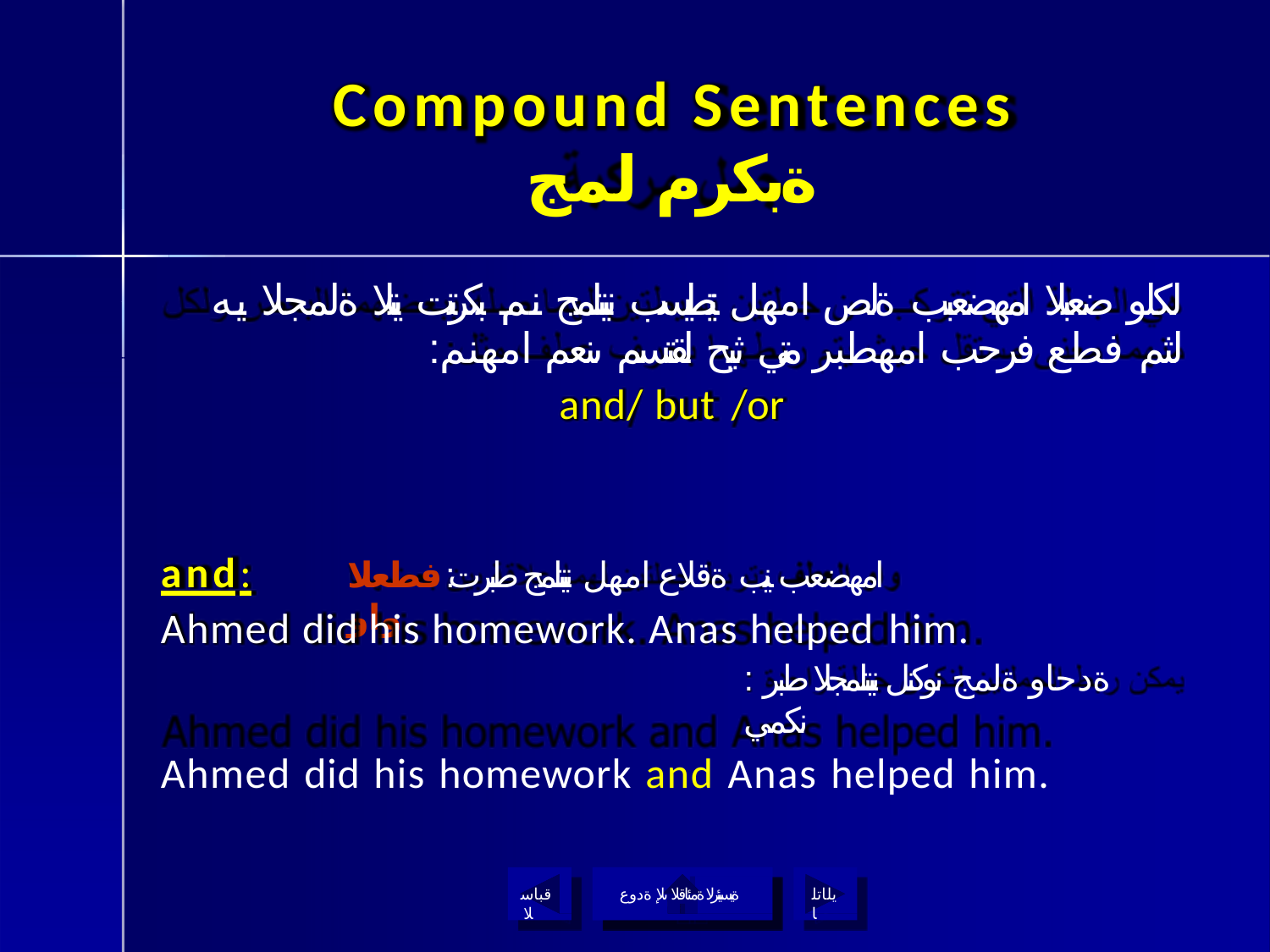

# Compound Sentences
ةبكرم لمج

لكلو  ضعبلا   امهضعبب   ةلص  امهل نيتطيسب نيتلمج   نم بكرتت      يتلا    ةلمجلا يه
:لثم  فطع فرحب  امهطبر متي ثيح  لقتسم    ىنعم امهنم
and/ but /or

and:
امهضعب نيب ةقلاع امهل نيتلمج طبرت: فطعلا واو

Ahmed did his homework. Anas helped him.
: ةدحاو ةلمج نوكنل نيتلمجلا طبر نكمي
Ahmed did his homework and Anas helped him.

قباسلا
ةيسيئرلا ةمئاقلا ىلإ ةدوع
يلاتلا